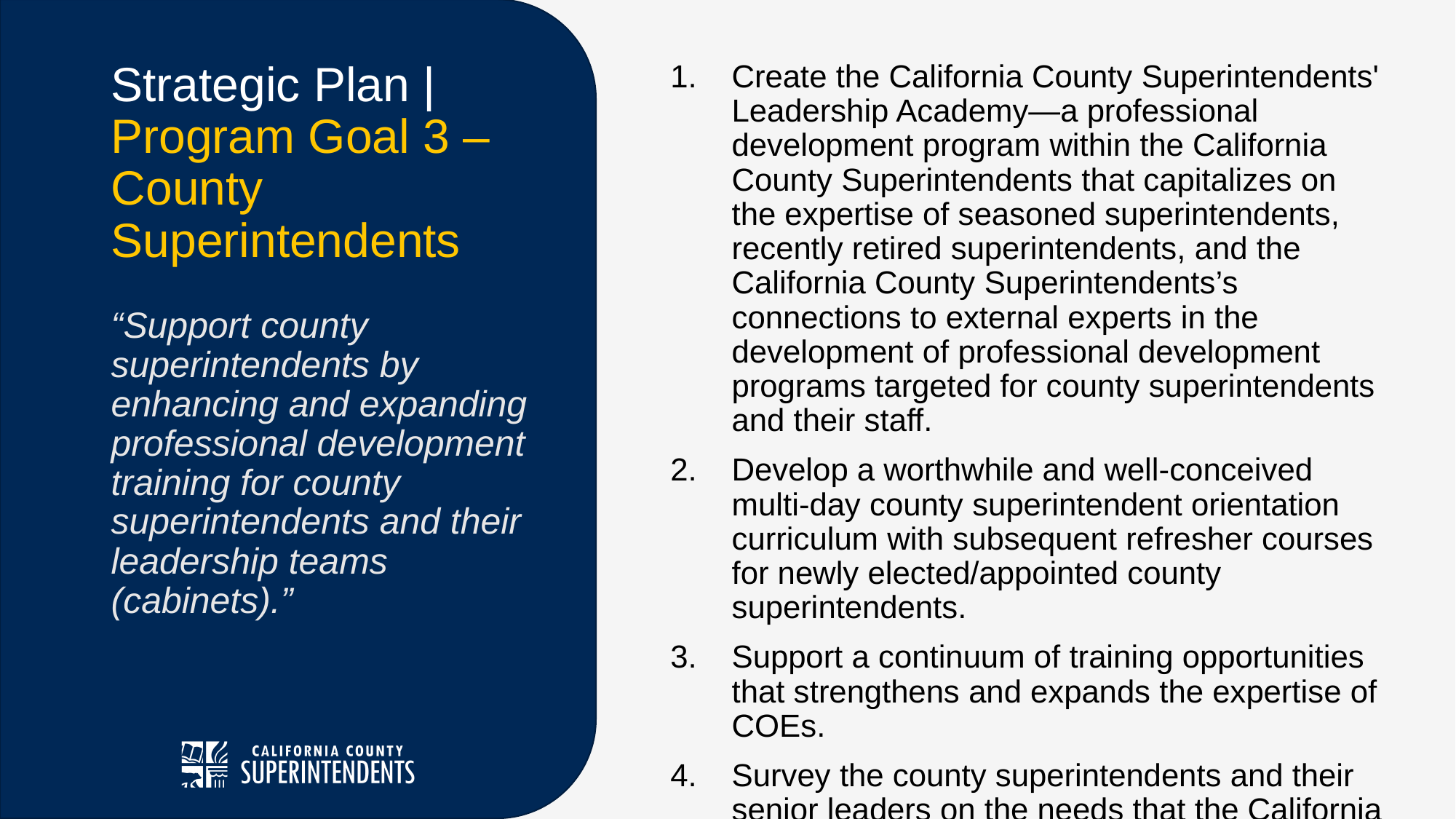

# Strategic Plan | Program Goal 3 – County Superintendents
Create the California County Superintendents' Leadership Academy—a professional development program within the California County Superintendents that capitalizes on the expertise of seasoned superintendents, recently retired superintendents, and the California County Superintendents’s connections to external experts in the development of professional development programs targeted for county superintendents and their staff.
Develop a worthwhile and well-conceived multi-day county superintendent orientation curriculum with subsequent refresher courses for newly elected/appointed county superintendents.
Support a continuum of training opportunities that strengthens and expands the expertise of COEs.
Survey the county superintendents and their senior leaders on the needs that the California County Superintendents should and can meet for their professional development.
“Support county superintendents by enhancing and expanding professional development training for county superintendents and their leadership teams (cabinets).”